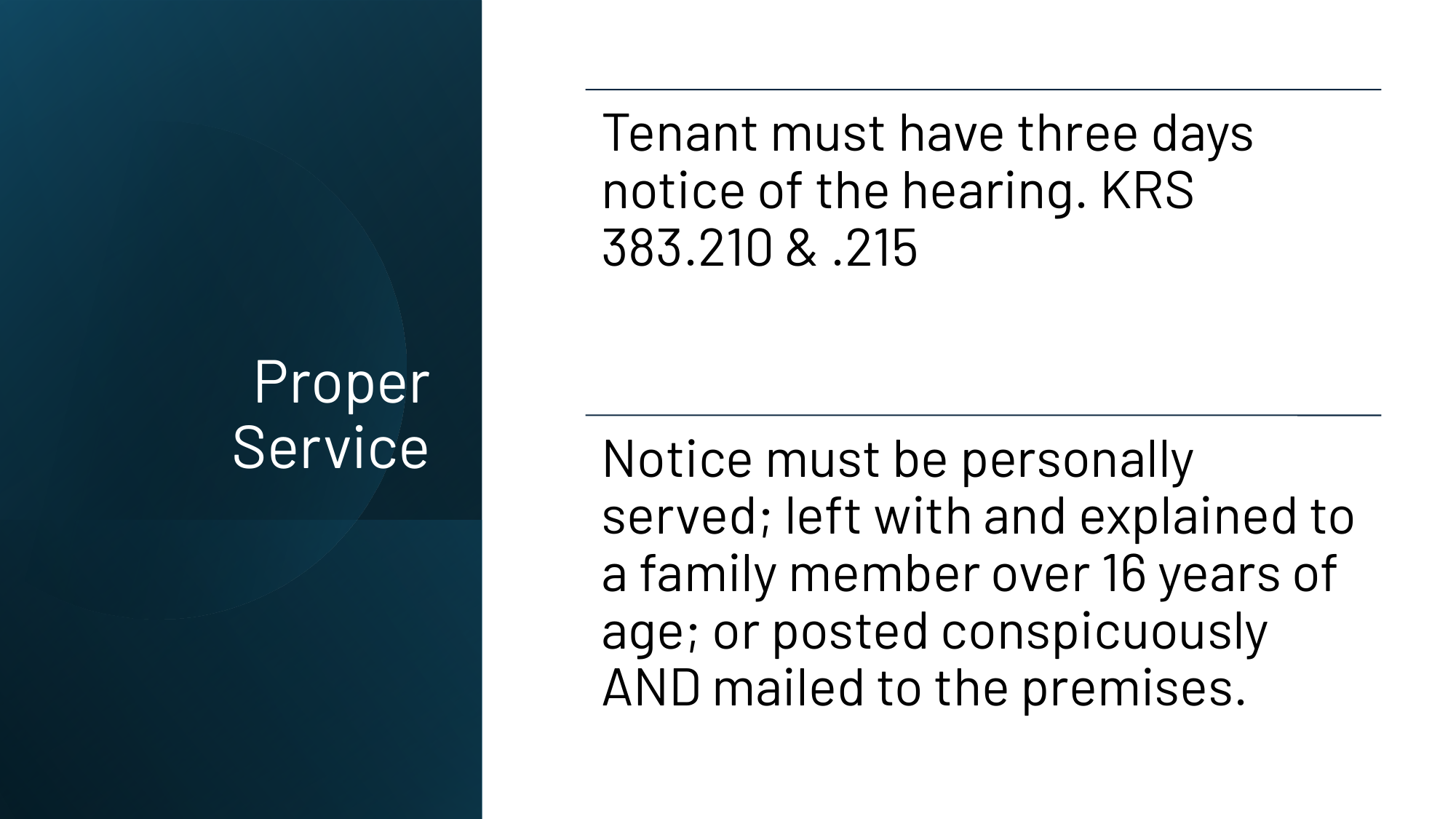

Tenant must have three days notice of the hearing. KRS 383.210 & .215
Notice must be personally served; left with and explained to a family member over 16 years of age; or posted conspicuously AND mailed to the premises.

# Proper Service